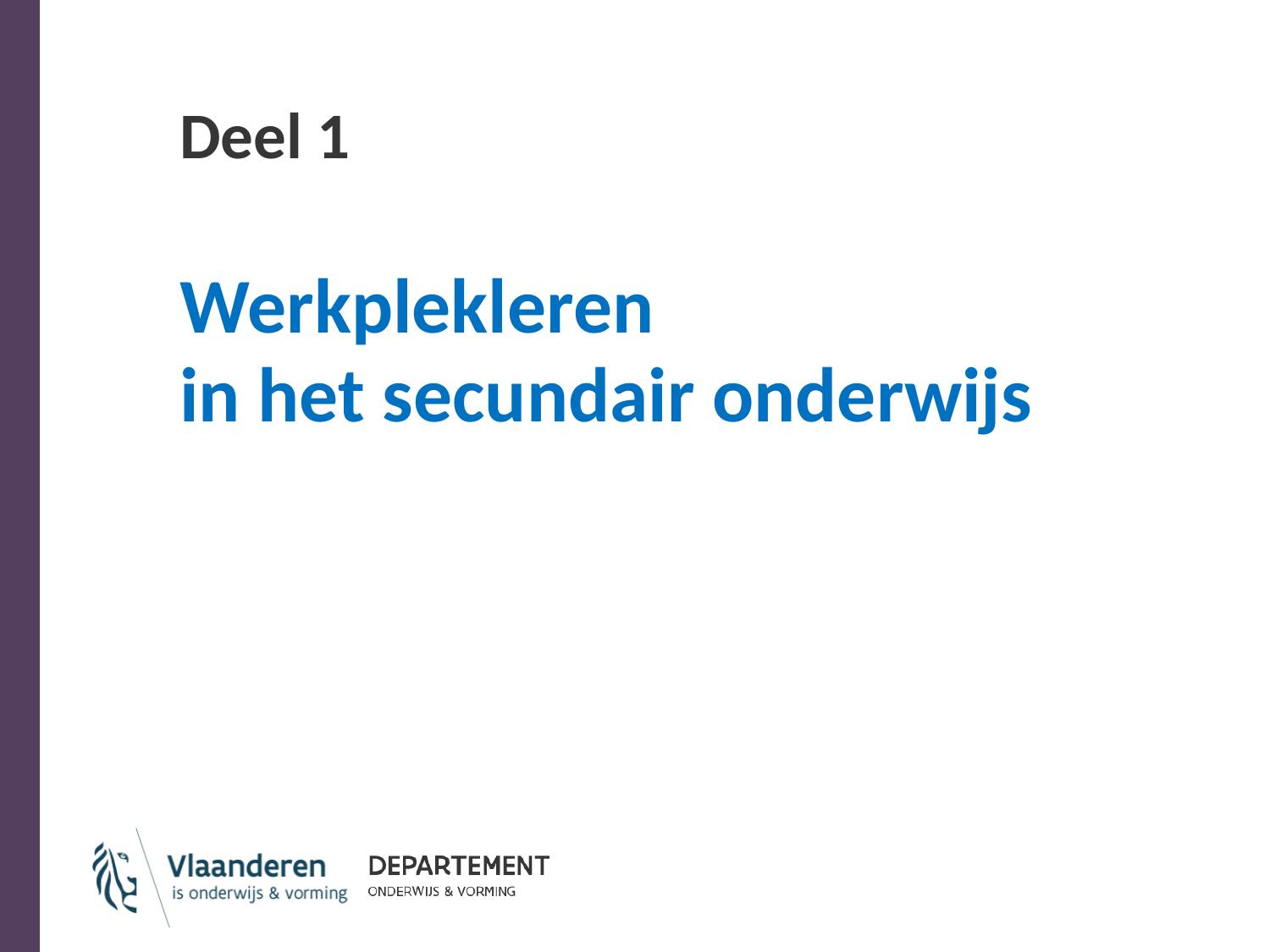

# Deel 1
Werkplekleren
in het secundair onderwijs